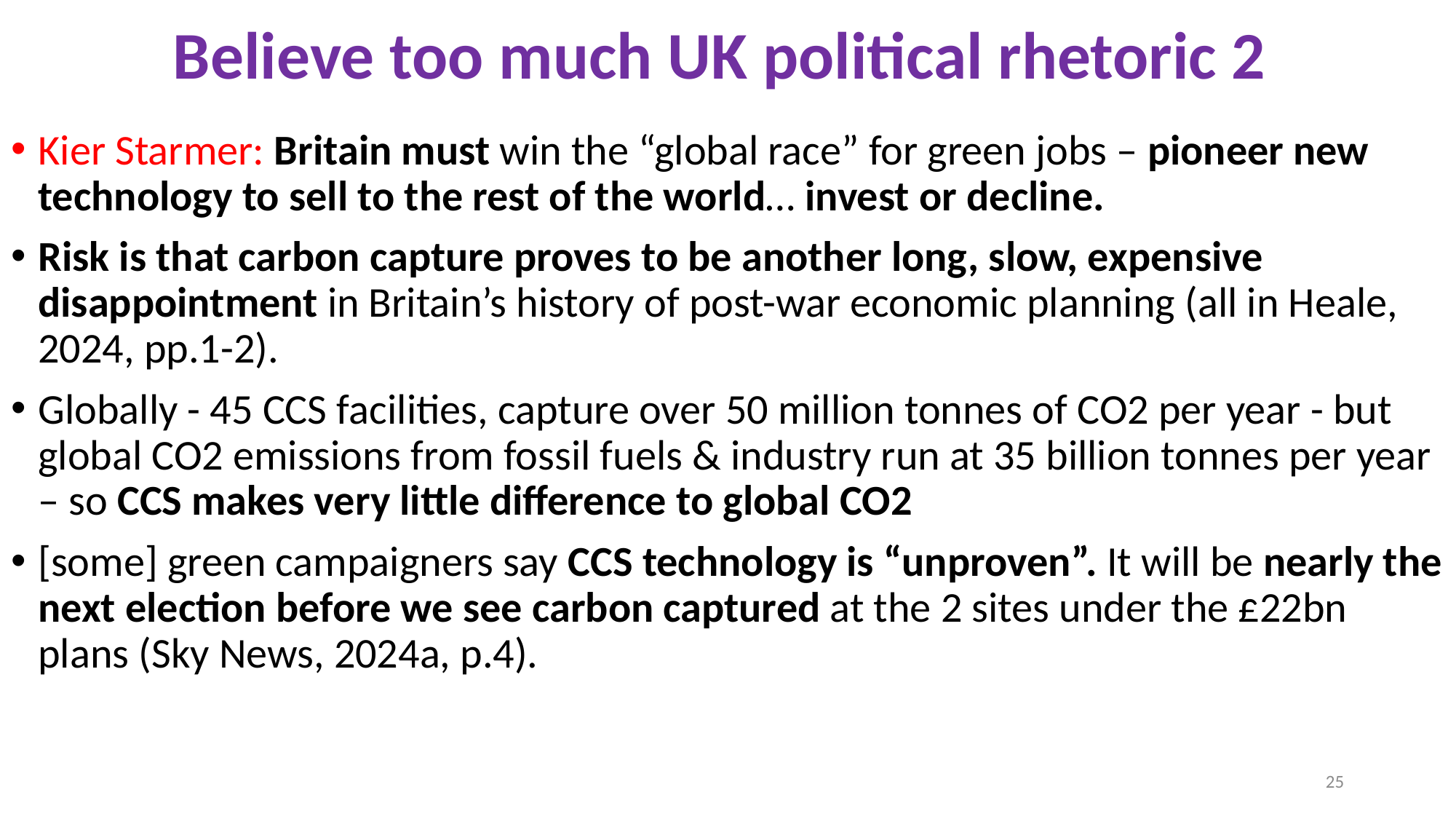

# Believe too much UK political rhetoric 2
Kier Starmer: Britain must win the “global race” for green jobs – pioneer new technology to sell to the rest of the world… invest or decline.
Risk is that carbon capture proves to be another long, slow, expensive disappointment in Britain’s history of post-war economic planning (all in Heale, 2024, pp.1-2).
Globally - 45 CCS facilities, capture over 50 million tonnes of CO2 per year - but global CO2 emissions from fossil fuels & industry run at 35 billion tonnes per year – so CCS makes very little difference to global CO2
[some] green campaigners say CCS technology is “unproven”. It will be nearly the next election before we see carbon captured at the 2 sites under the £22bn plans (Sky News, 2024a, p.4).

25